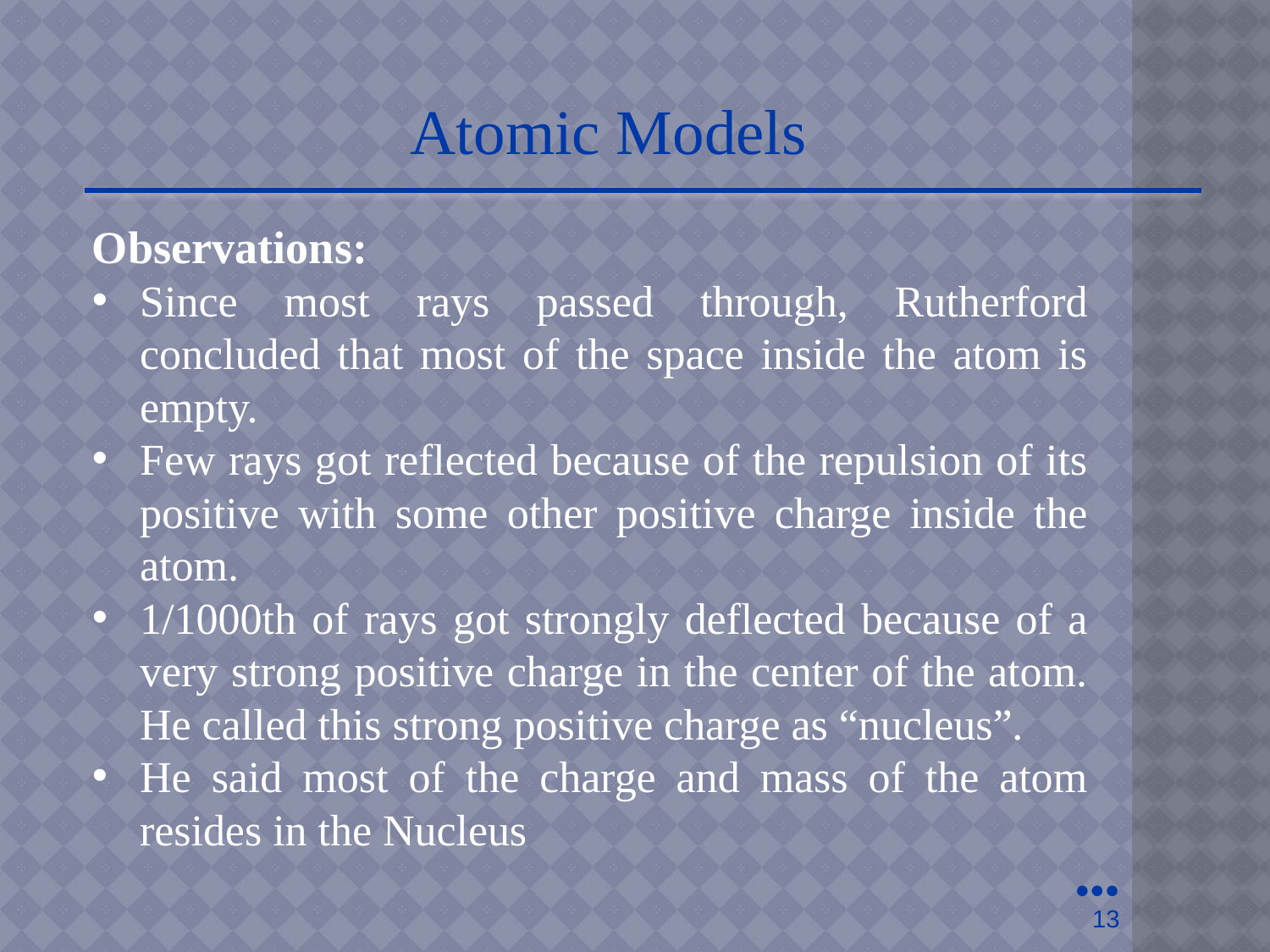

Atomic Models
Observations:
Since most rays passed through, Rutherford concluded that most of the space inside the atom is empty.
Few rays got reflected because of the repulsion of its positive with some other positive charge inside the atom.
1/1000th of rays got strongly deflected because of a very strong positive charge in the center of the atom. He called this strong positive charge as “nucleus”.
He said most of the charge and mass of the atom resides in the Nucleus
●●●
13